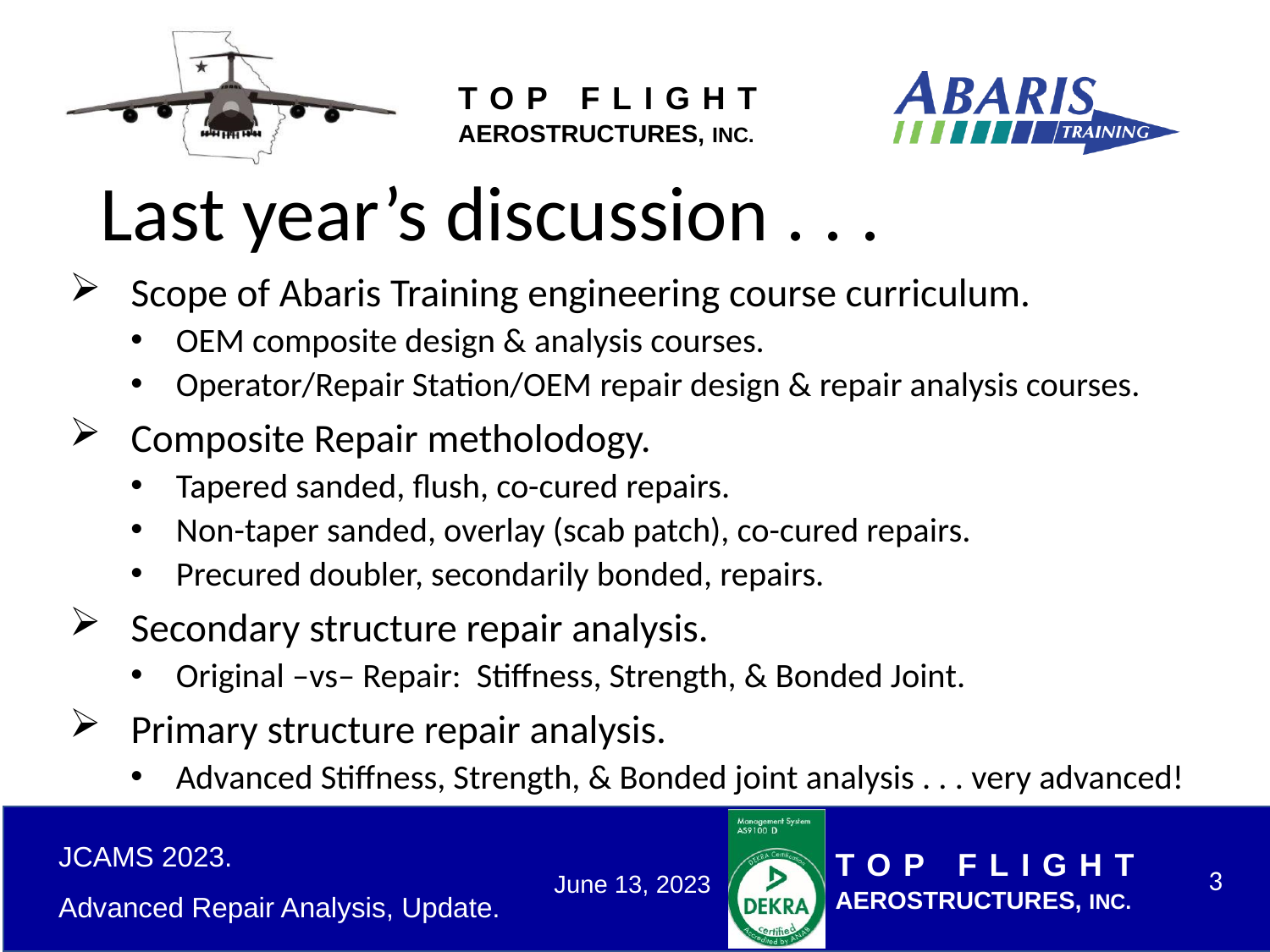

# Last year’s discussion . . .
Scope of Abaris Training engineering course curriculum.
OEM composite design & analysis courses.
Operator/Repair Station/OEM repair design & repair analysis courses.
Composite Repair metholodogy.
Tapered sanded, flush, co-cured repairs.
Non-taper sanded, overlay (scab patch), co-cured repairs.
Precured doubler, secondarily bonded, repairs.
Secondary structure repair analysis.
Original –vs– Repair:  Stiffness, Strength, & Bonded Joint.
Primary structure repair analysis.
Advanced Stiffness, Strength, & Bonded joint analysis . . . very advanced!
JCAMS 2023.
Advanced Repair Analysis, Update.
3
June 13, 2023